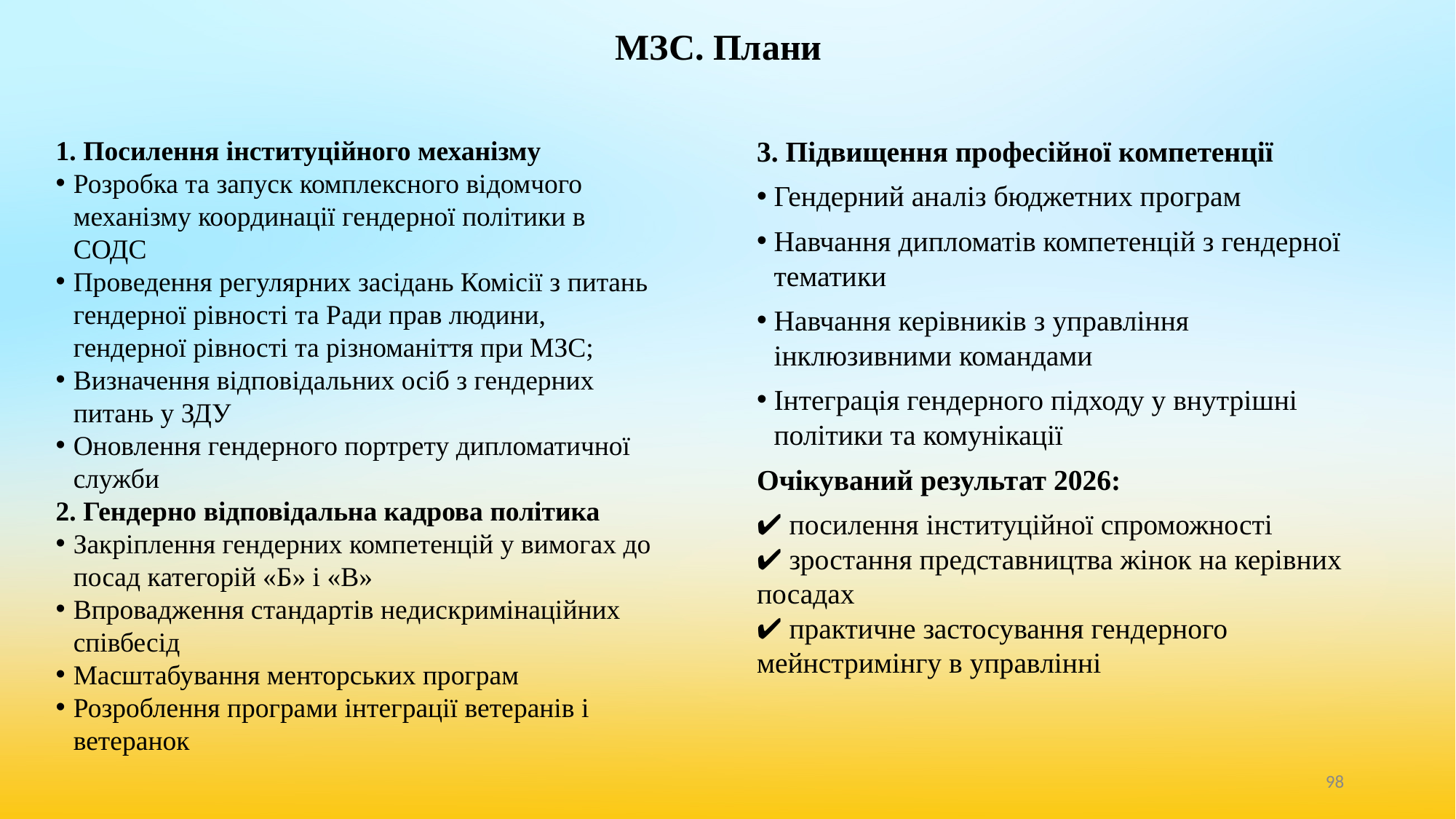

# МЗС. Плани
1. Посилення інституційного механізму
Розробка та запуск комплексного відомчого механізму координації гендерної політики в СОДС
Проведення регулярних засідань Комісії з питань гендерної рівності та Ради прав людини, гендерної рівності та різноманіття при МЗС;
Визначення відповідальних осіб з гендерних питань у ЗДУ
Оновлення гендерного портрету дипломатичної служби
2. Гендерно відповідальна кадрова політика
Закріплення гендерних компетенцій у вимогах до посад категорій «Б» і «В»
Впровадження стандартів недискримінаційних співбесід
Масштабування менторських програм
Розроблення програми інтеграції ветеранів і ветеранок

3. Підвищення професійної компетенції
Гендерний аналіз бюджетних програм
Навчання дипломатів компетенцій з гендерної тематики
Навчання керівників з управління інклюзивними командами
Інтеграція гендерного підходу у внутрішні політики та комунікації
Очікуваний результат 2026:
✔ посилення інституційної спроможності
✔ зростання представництва жінок на керівних посадах
✔ практичне застосування гендерного мейнстримінгу в управлінні

98